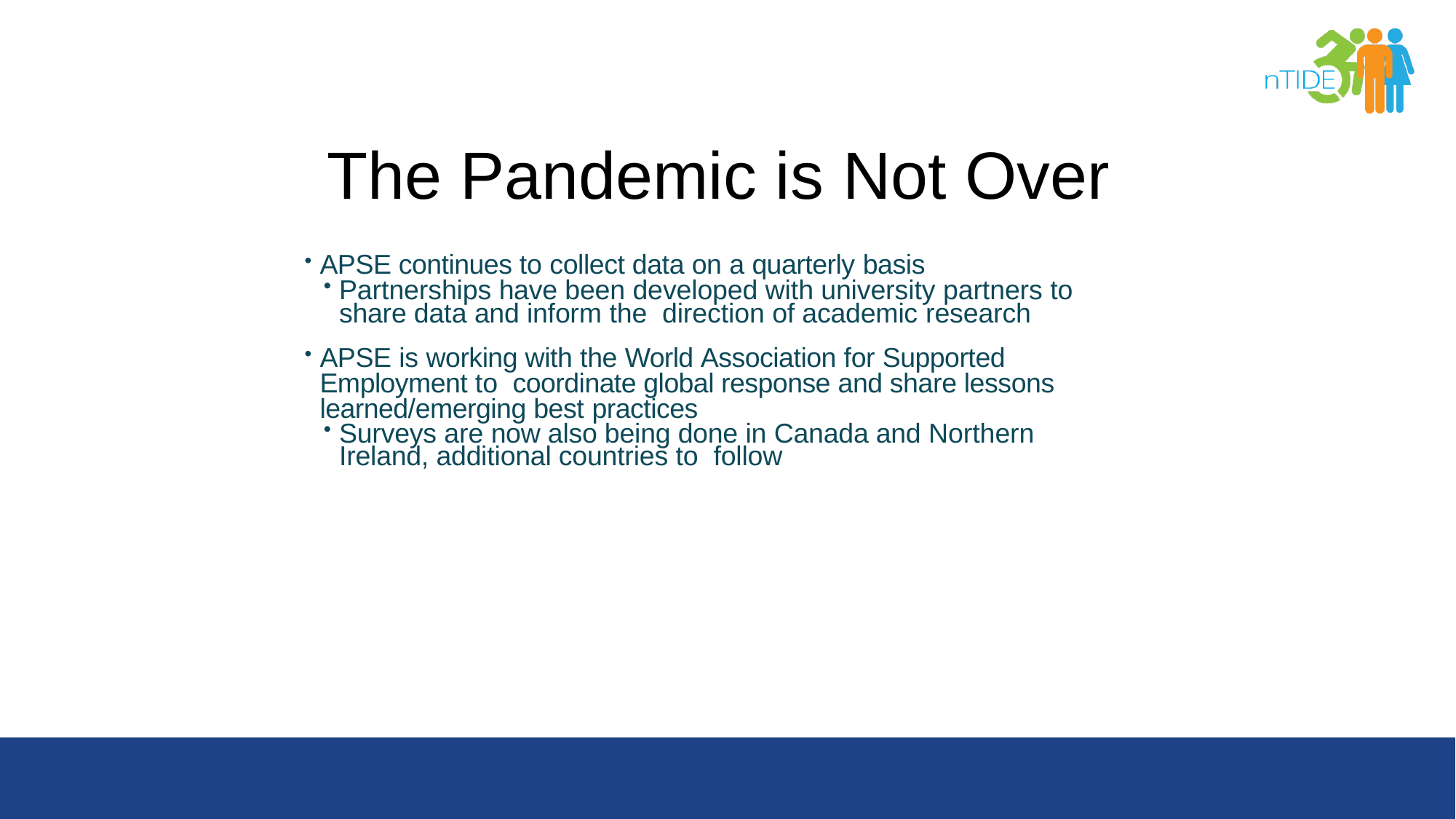

# The Pandemic is Not Over
APSE continues to collect data on a quarterly basis
Partnerships have been developed with university partners to share data and inform the  direction of academic research
APSE is working with the World Association for Supported Employment to  coordinate global response and share lessons learned/emerging best practices
Surveys are now also being done in Canada and Northern Ireland, additional countries to  follow